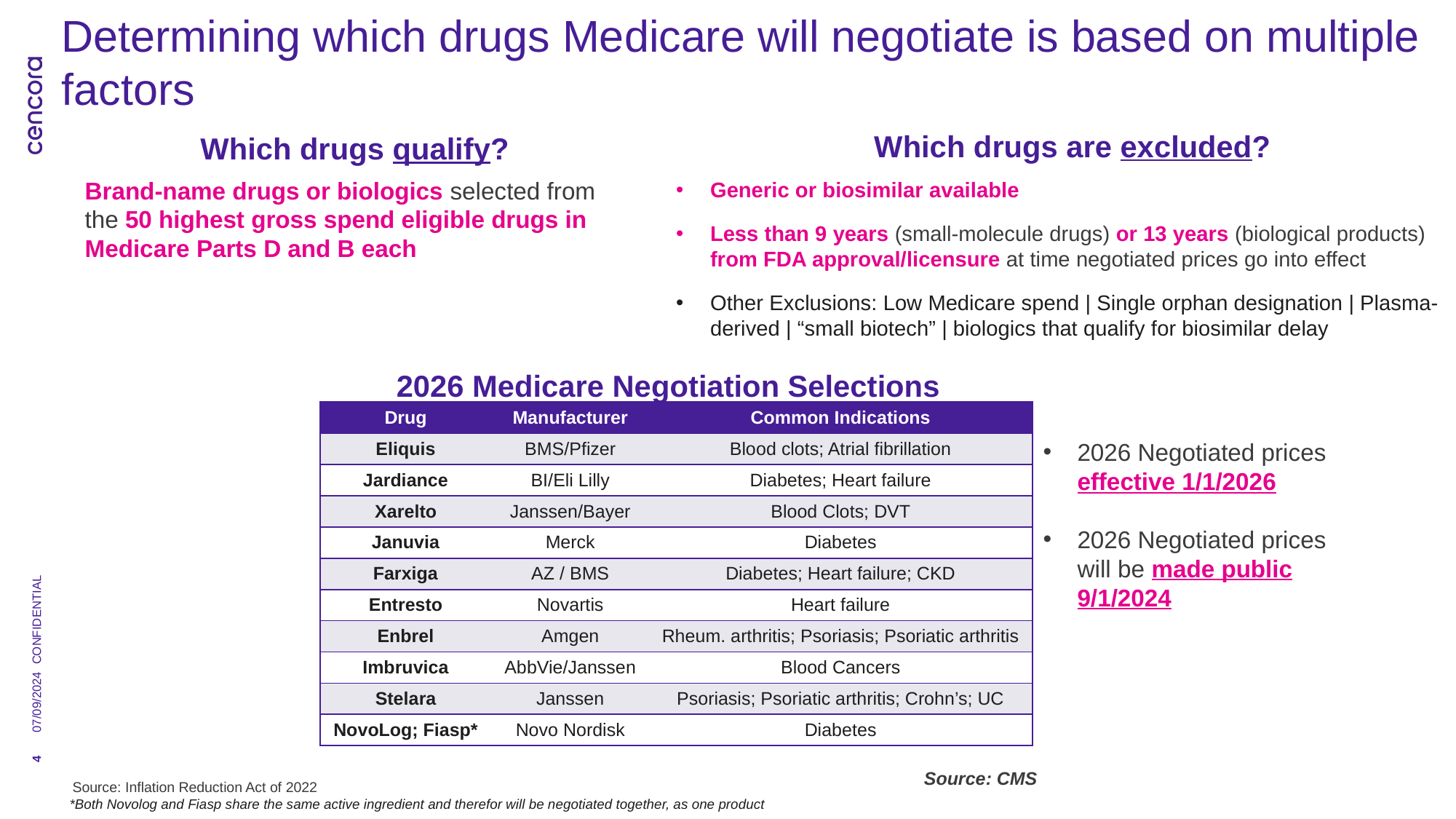

# Determining which drugs Medicare will negotiate is based on multiple factors

Which drugs are excluded?
Generic or biosimilar available
Less than 9 years (small-molecule drugs) or 13 years (biological products) from FDA approval/licensure at time negotiated prices go into effect
Other Exclusions: Low Medicare spend | Single orphan designation | Plasma- derived | “small biotech” | biologics that qualify for biosimilar delay
Which drugs qualify?
Brand-name drugs or biologics selected from the 50 highest gross spend eligible drugs in Medicare Parts D and B each
2026 Medicare Negotiation Selections
| Drug | Manufacturer | Common Indications |
| --- | --- | --- |
| Eliquis | BMS/Pfizer | Blood clots; Atrial fibrillation |
| Jardiance | BI/Eli Lilly | Diabetes; Heart failure |
| Xarelto | Janssen/Bayer | Blood Clots; DVT |
| Januvia | Merck | Diabetes |
| Farxiga | AZ / BMS | Diabetes; Heart failure; CKD |
| Entresto | Novartis | Heart failure |
| Enbrel | Amgen | Rheum. arthritis; Psoriasis; Psoriatic arthritis |
| Imbruvica | AbbVie/Janssen | Blood Cancers |
| Stelara | Janssen | Psoriasis; Psoriatic arthritis; Crohn’s; UC |
| NovoLog; Fiasp\* | Novo Nordisk | Diabetes |
2026 Negotiated prices effective 1/1/2026

2026 Negotiated prices will be made public 9/1/2024
CONFIDENTIAL
07/09/2024
4
Source: CMS
Source: Inflation Reduction Act of 2022
*Both Novolog and Fiasp share the same active ingredient and therefor will be negotiated together, as one product